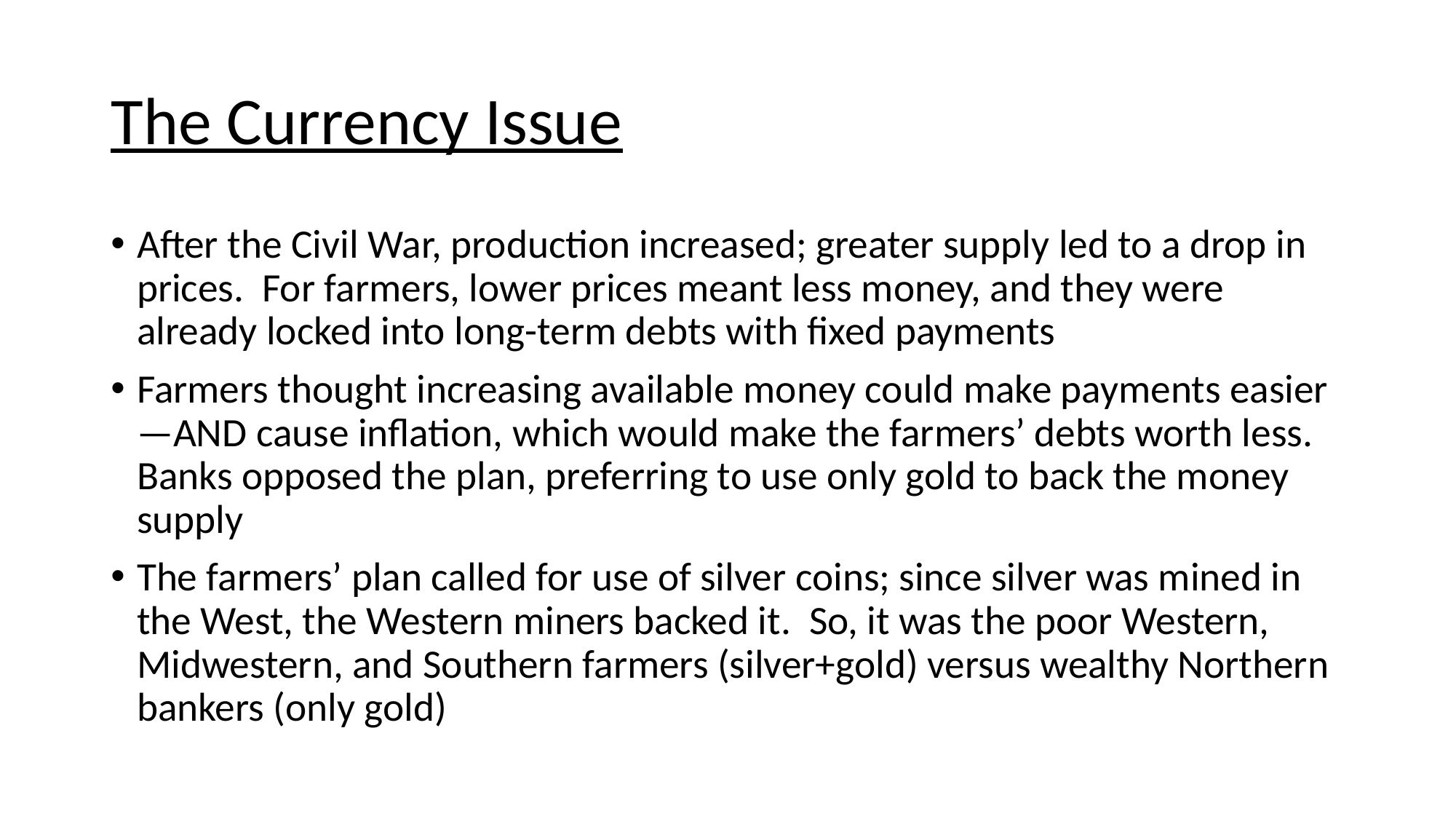

# The Currency Issue
After the Civil War, production increased; greater supply led to a drop in prices.  For farmers, lower prices meant less money, and they were already locked into long-term debts with fixed payments
Farmers thought increasing available money could make payments easier—AND cause inflation, which would make the farmers’ debts worth less.  Banks opposed the plan, preferring to use only gold to back the money supply
The farmers’ plan called for use of silver coins; since silver was mined in the West, the Western miners backed it.  So, it was the poor Western, Midwestern, and Southern farmers (silver+gold) versus wealthy Northern bankers (only gold)